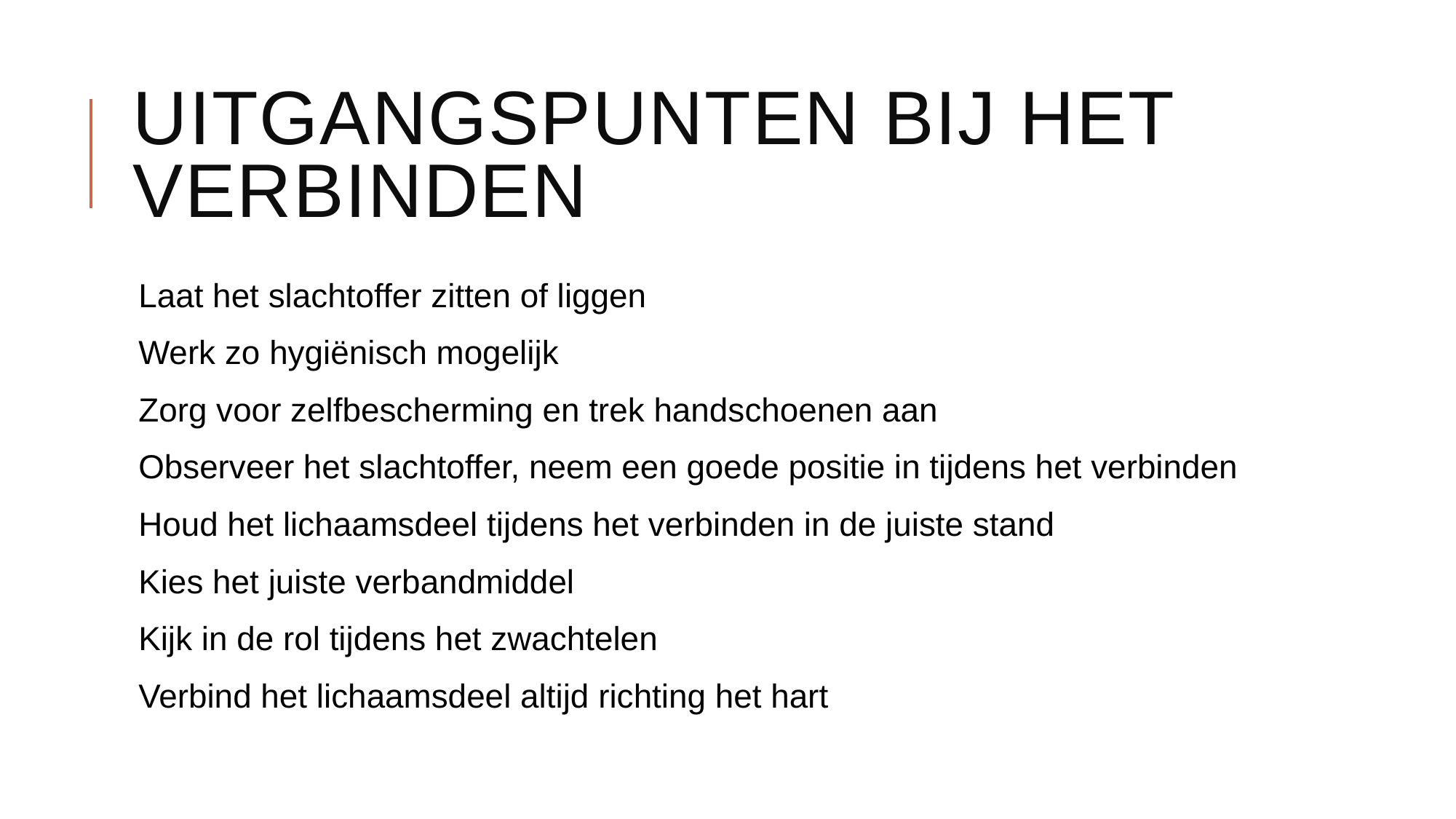

# Uitgangspunten bij het verbinden
Laat het slachtoffer zitten of liggen
Werk zo hygiënisch mogelijk
Zorg voor zelfbescherming en trek handschoenen aan
Observeer het slachtoffer, neem een goede positie in tijdens het verbinden
Houd het lichaamsdeel tijdens het verbinden in de juiste stand
Kies het juiste verbandmiddel
Kijk in de rol tijdens het zwachtelen
Verbind het lichaamsdeel altijd richting het hart